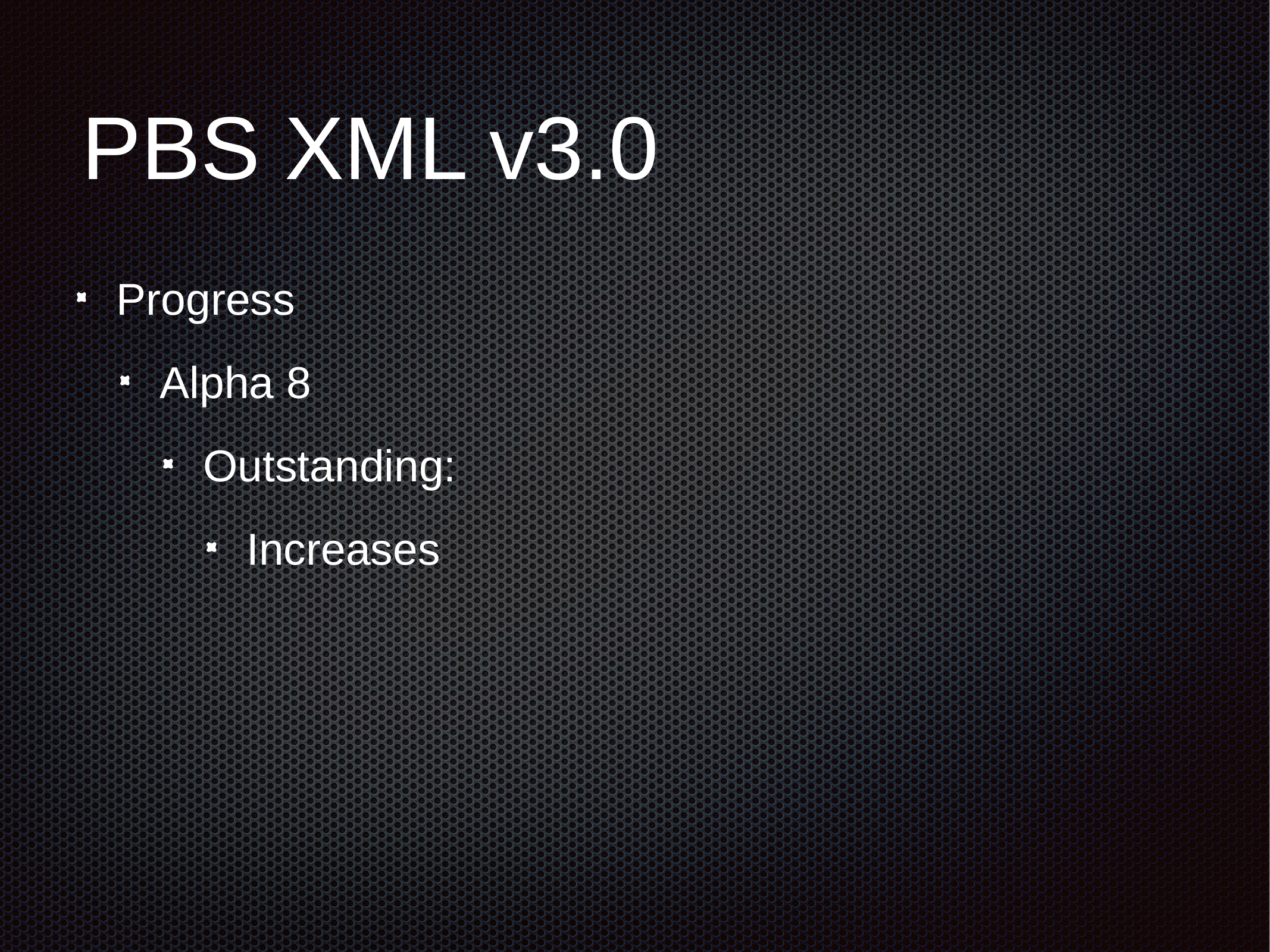

# PBS XML v3.0
Progress
Alpha 8
Outstanding:
Increases